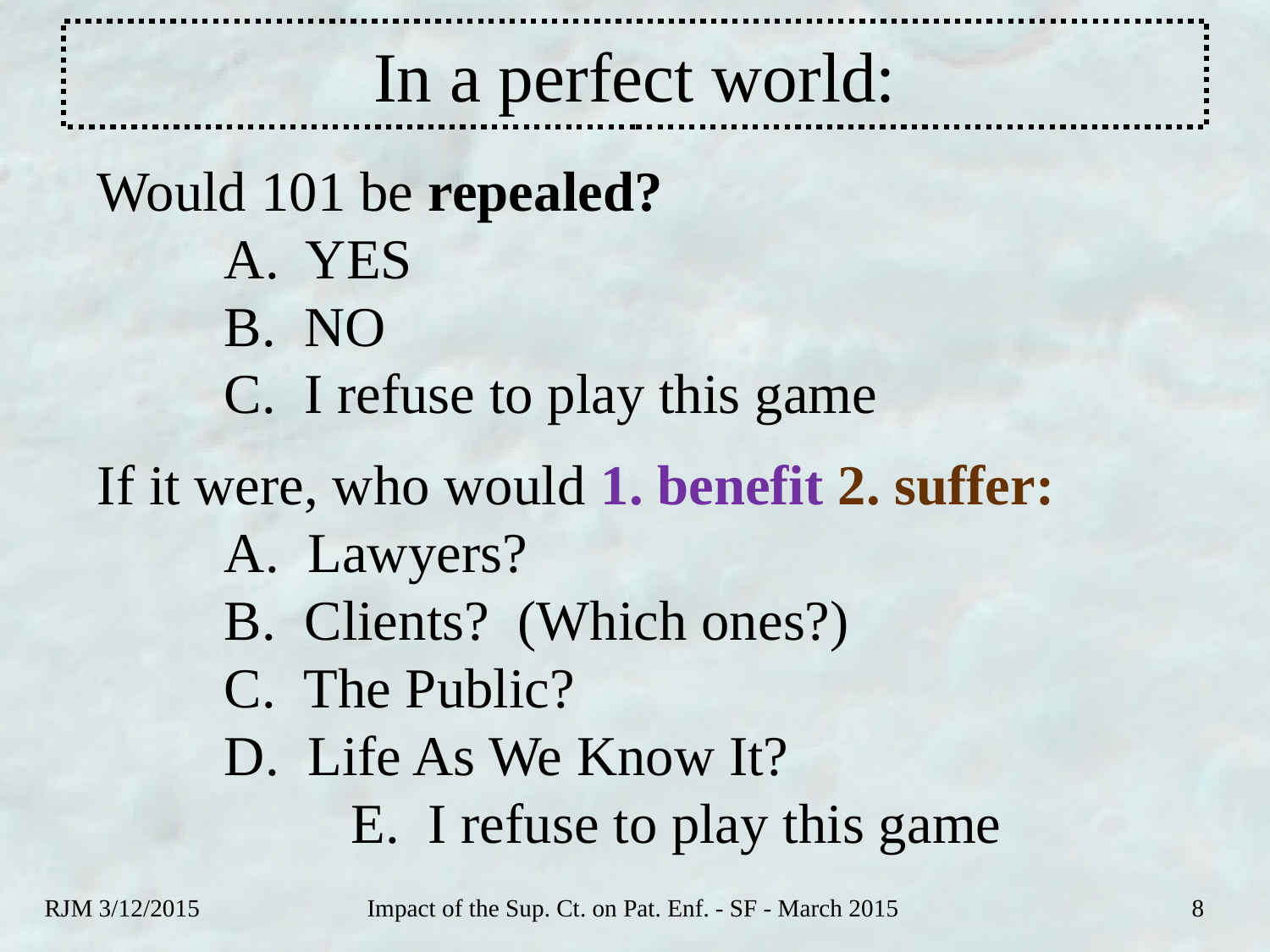

# In a perfect world:
Would 101 be repealed?
	A.  YES
	B.  NO
	C.  I refuse to play this game

If it were, who would 1. benefit 2. suffer:
	A.  Lawyers?
	B.  Clients?  (Which ones?)
	C.  The Public?
	D.  Life As We Know It?
		E.  I refuse to play this game
RJM 3/12/2015
Impact of the Sup. Ct. on Pat. Enf. - SF - March 2015
8